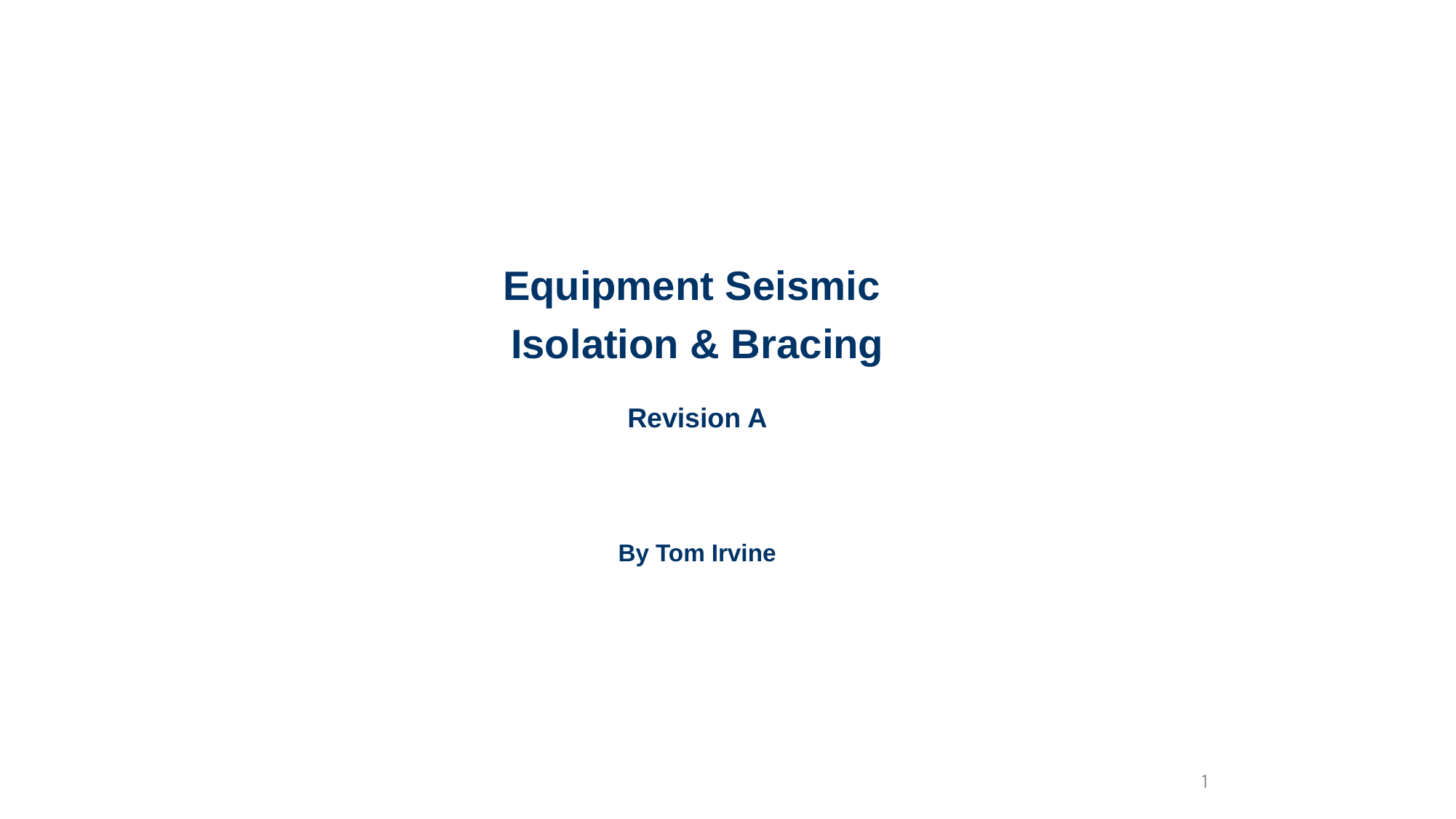

Equipment Seismic
Isolation & Bracing
Revision A

By Tom Irvine

1